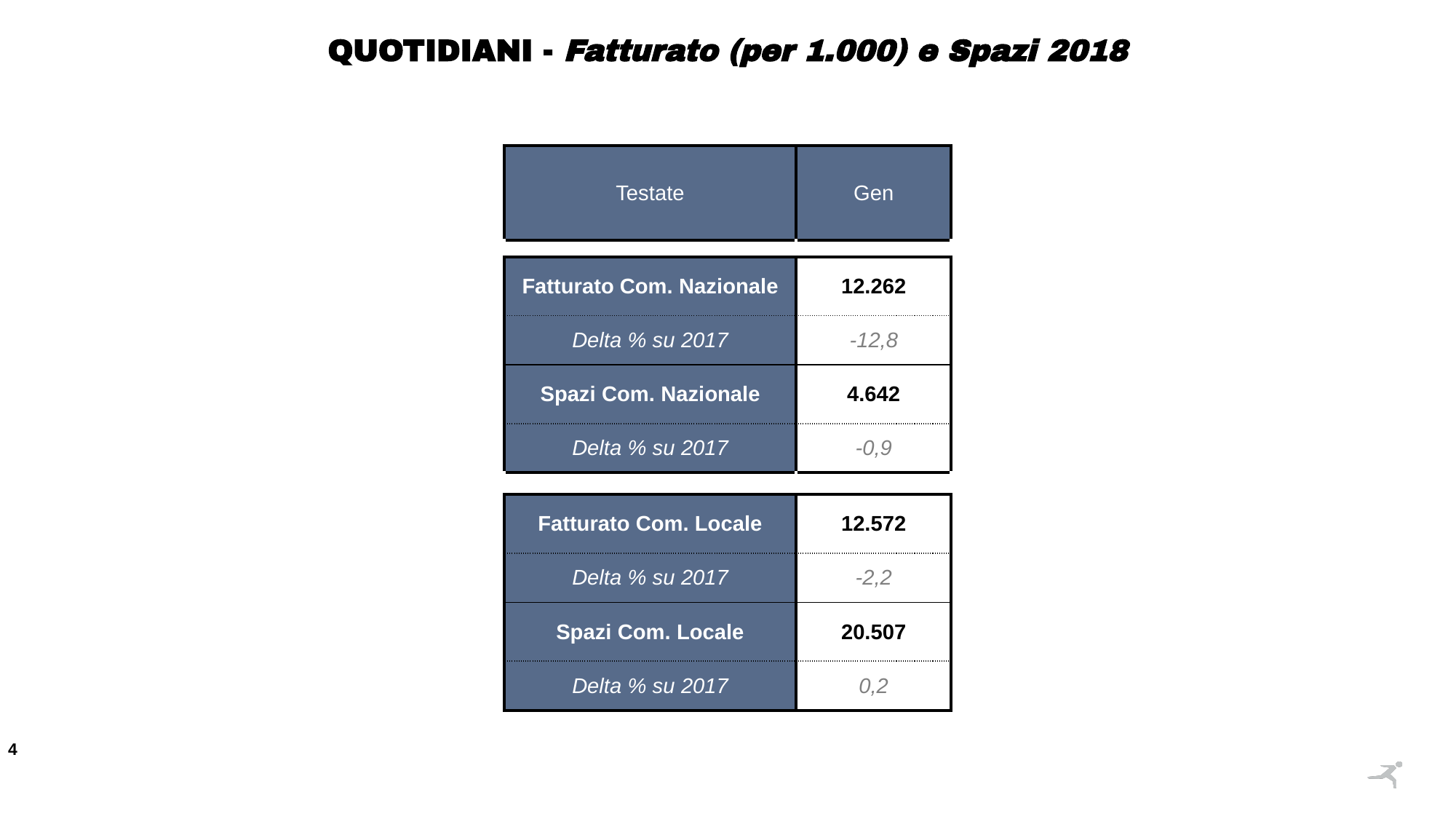

QUOTIDIANI - Fatturato (per 1.000) e Spazi 2018
| Testate | Gen |
| --- | --- |
|  |  |
| Fatturato Com. Nazionale | 12.262 |
| Delta % su 2017 | -12,8 |
| Spazi Com. Nazionale | 4.642 |
| Delta % su 2017 | -0,9 |
|  |  |
| Fatturato Com. Locale | 12.572 |
| Delta % su 2017 | -2,2 |
| Spazi Com. Locale | 20.507 |
| Delta % su 2017 | 0,2 |